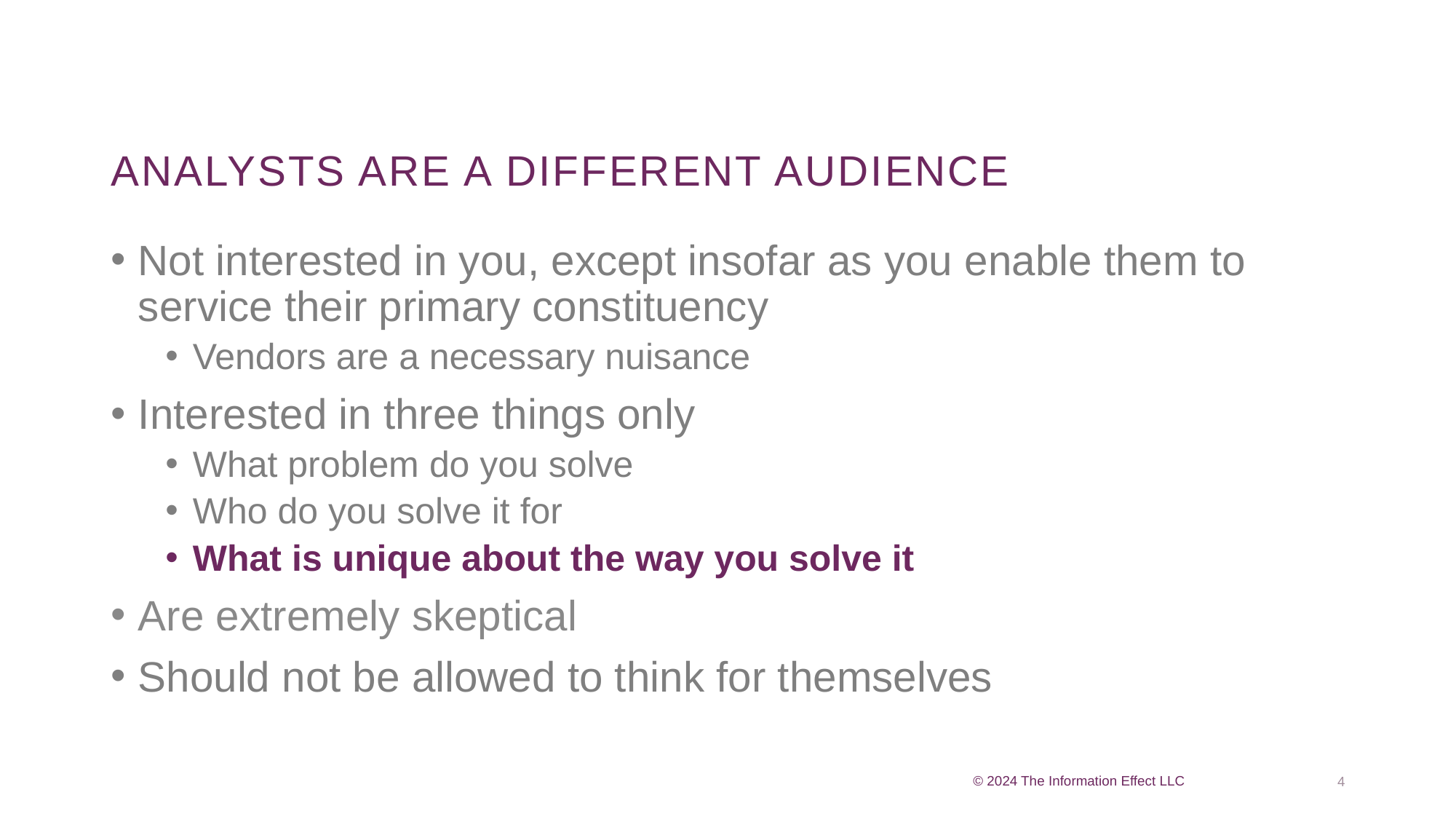

# Analysts are a different audience
Not interested in you, except insofar as you enable them to service their primary constituency
Vendors are a necessary nuisance
Interested in three things only
What problem do you solve
Who do you solve it for
What is unique about the way you solve it
Are extremely skeptical
Should not be allowed to think for themselves

4